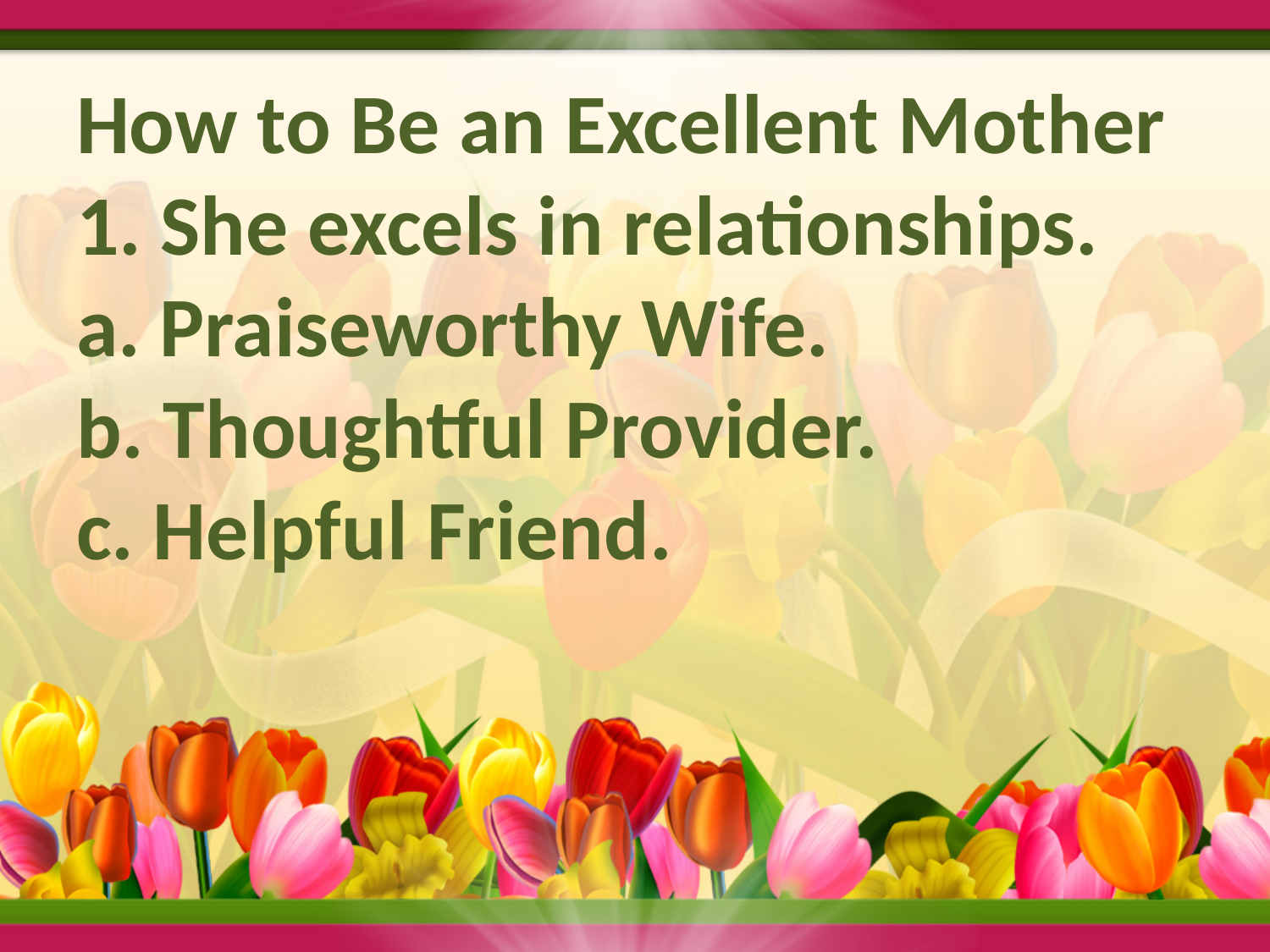

# How to Be an Excellent Mother 1. She excels in relationships. a. Praiseworthy Wife. b. Thoughtful Provider. c. Helpful Friend.